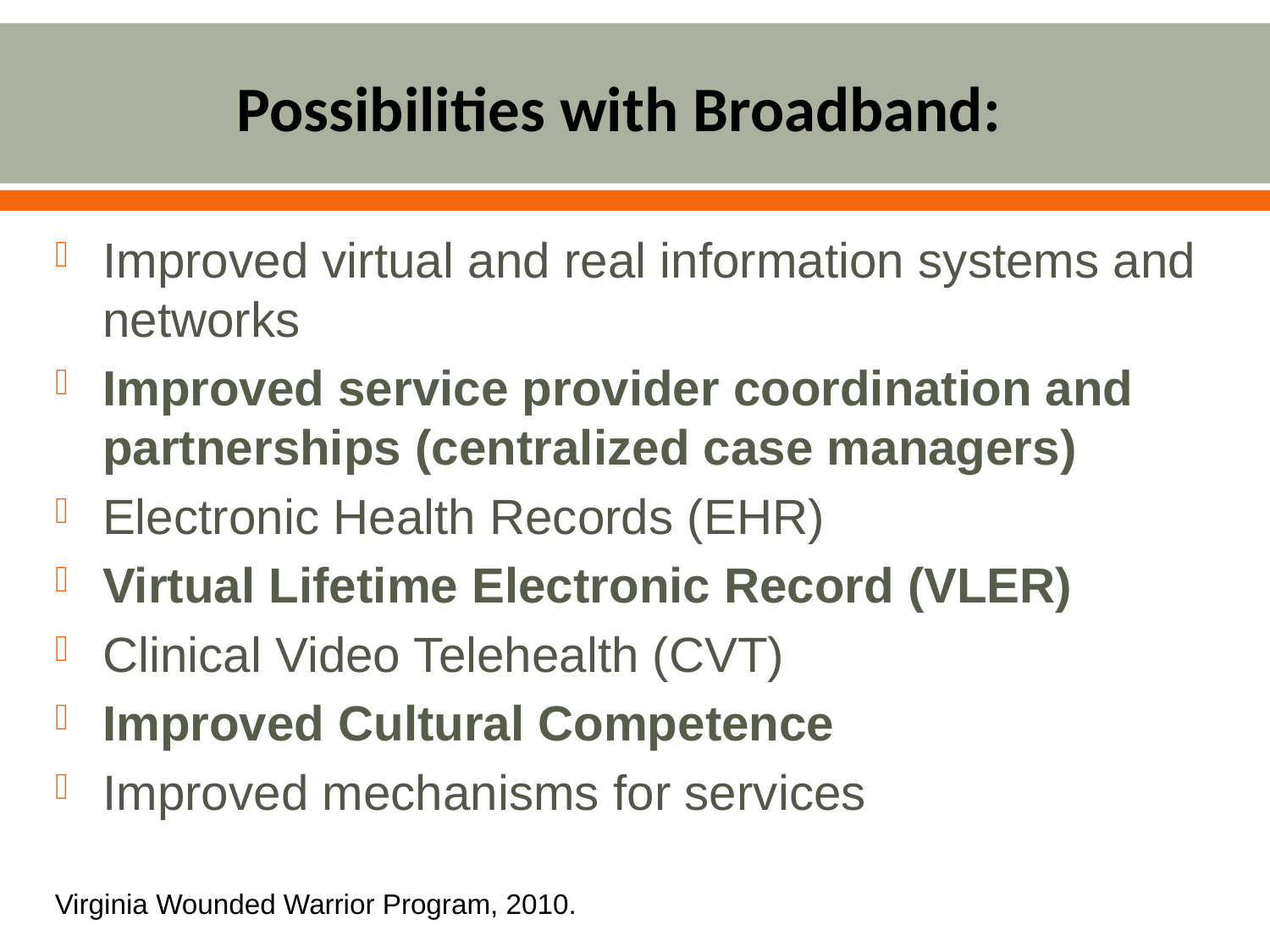

# Possibilities with Broadband:
Improved virtual and real information systems and networks
Improved service provider coordination and partnerships (centralized case managers)
Electronic Health Records (EHR)
Virtual Lifetime Electronic Record (VLER)
Clinical Video Telehealth (CVT)
Improved Cultural Competence
Improved mechanisms for services
Virginia Wounded Warrior Program, 2010.